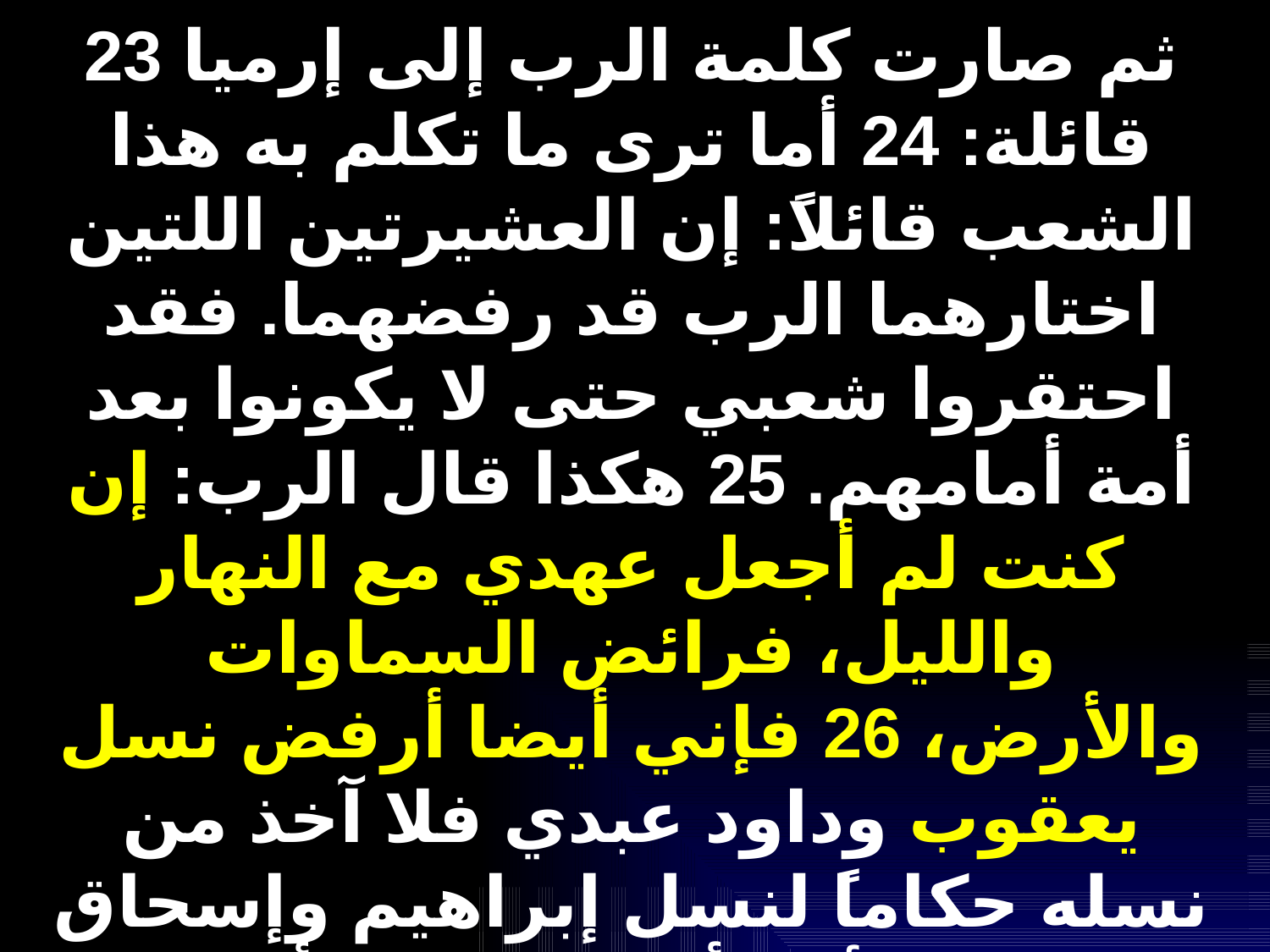

إرميا ٣٣ : ٢٣-٢٦

23 ثم صارت كلمة الرب إلى إرميا قائلة: 24 أما ترى ما تكلم به هذا الشعب قائلاً: إن العشيرتين اللتين اختارهما الرب قد رفضهما. فقد احتقروا شعبي حتى لا يكونوا بعد أمة أمامهم. 25 هكذا قال الرب: إن كنت لم أجعل عهدي مع النهار والليل، فرائض السماوات والأرض، 26 فإني أيضا أرفض نسل يعقوب وداود عبدي فلا آخذ من نسله حكاماً لنسل إبراهيم وإسحاق ويعقوب لأني أرد سبيهم وأرحمهم.